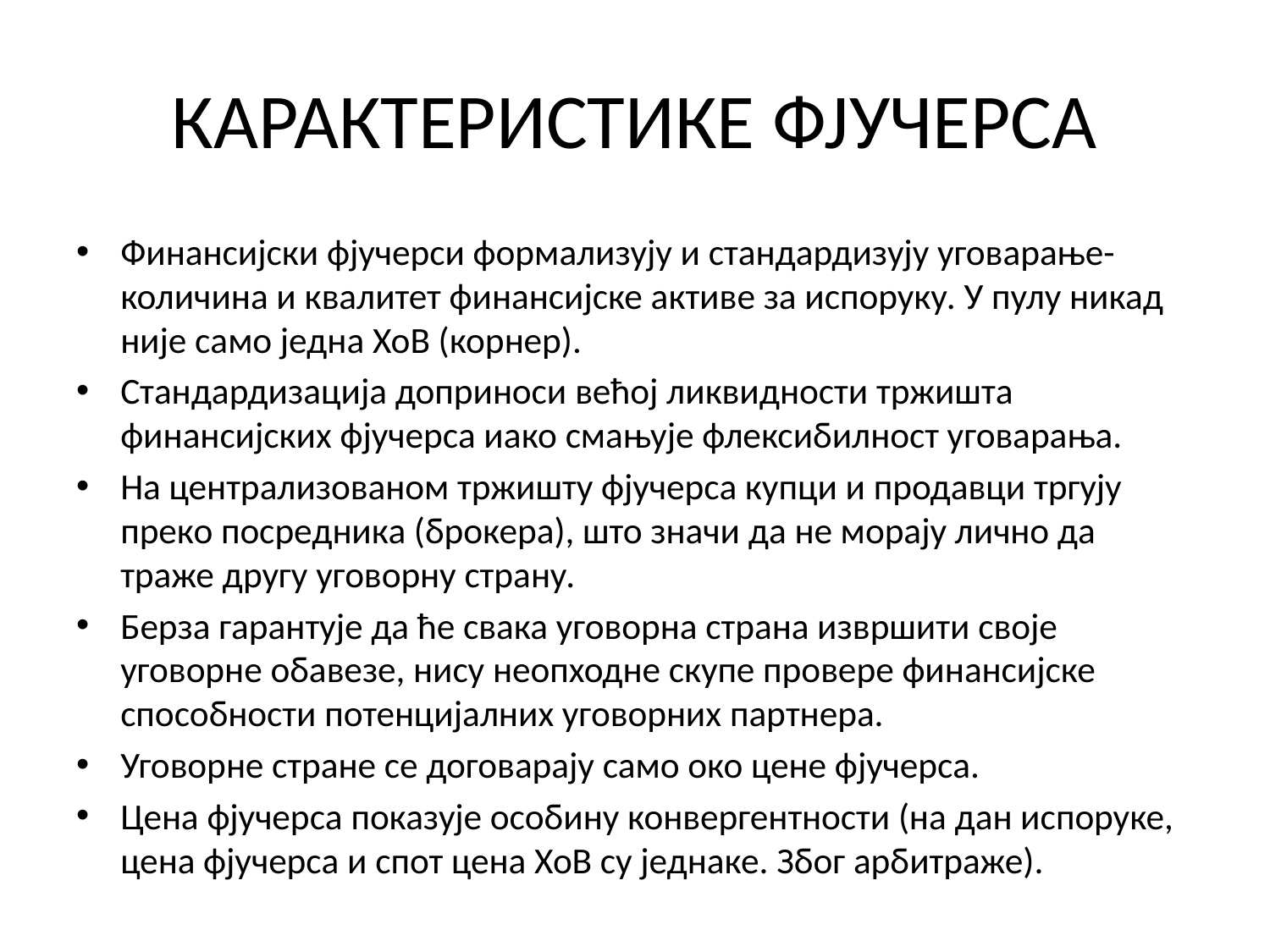

# КАРАКТЕРИСТИКЕ ФЈУЧЕРСА
Финансијски фјучерси формализују и стандардизују уговарање- количина и квалитет финансијске активе за испоруку. У пулу никад није само једна ХоВ (корнер).
Стандардизација доприноси већој ликвидности тржишта финансијских фјучерса иако смањује флексибилност уговарања.
На централизованом тржишту фјучерса купци и продавци тргују преко посредника (брокера), што значи да не морају лично да траже другу уговорну страну.
Берза гарантује да ће свака уговорна страна извршити своје уговорне обавезе, нису неопходне скупе провере финансијске способности потенцијалних уговорних партнера.
Уговорне стране се договарају само око цене фјучерса.
Цена фјучерса показује особину конвергентности (на дан испоруке, цена фјучерса и спот цена ХоВ су једнаке. Због арбитраже).